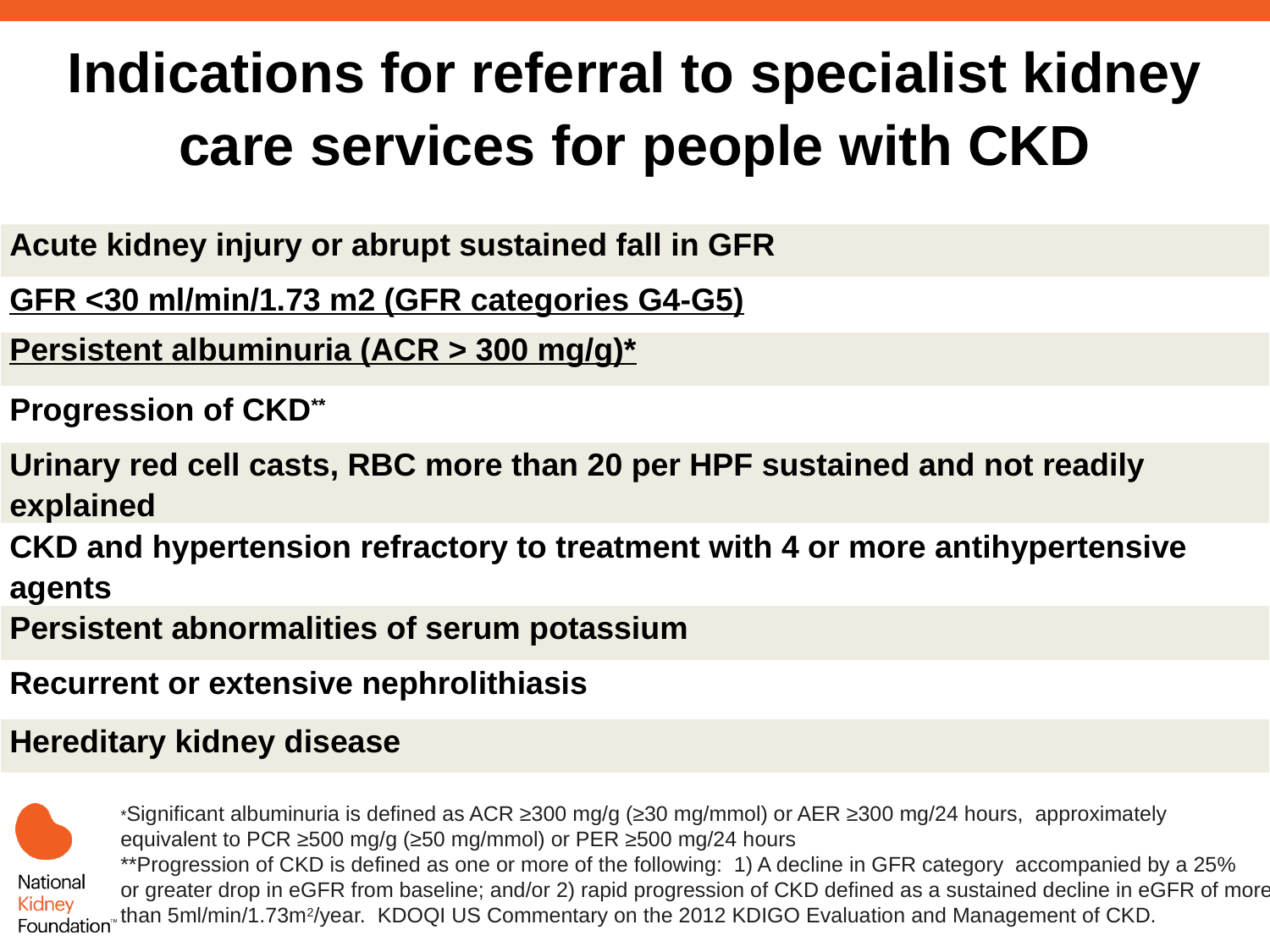

| Indications for referral to specialist kidney care services for people with CKD |
| --- |
| Acute kidney injury or abrupt sustained fall in GFR |
| GFR <30 ml/min/1.73 m2 (GFR categories G4-G5) |
| Persistent albuminuria (ACR > 300 mg/g)\* |
| Progression of CKD\*\* |
| Urinary red cell casts, RBC more than 20 per HPF sustained and not readily explained |
| CKD and hypertension refractory to treatment with 4 or more antihypertensive agents |
| Persistent abnormalities of serum potassium |
| Recurrent or extensive nephrolithiasis |
| Hereditary kidney disease |
*Significant albuminuria is defined as ACR ≥300 mg/g (≥30 mg/mmol) or AER ≥300 mg/24 hours,  approximately
equivalent to PCR ≥500 mg/g (≥50 mg/mmol) or PER ≥500 mg/24 hours
**Progression of CKD is defined as one or more of the following:  1) A decline in GFR category  accompanied by a 25%
or greater drop in eGFR from baseline; and/or 2) rapid progression of CKD defined as a sustained decline in eGFR of more
than 5ml/min/1.73m2/year.  KDOQI US Commentary on the 2012 KDIGO Evaluation and Management of CKD.